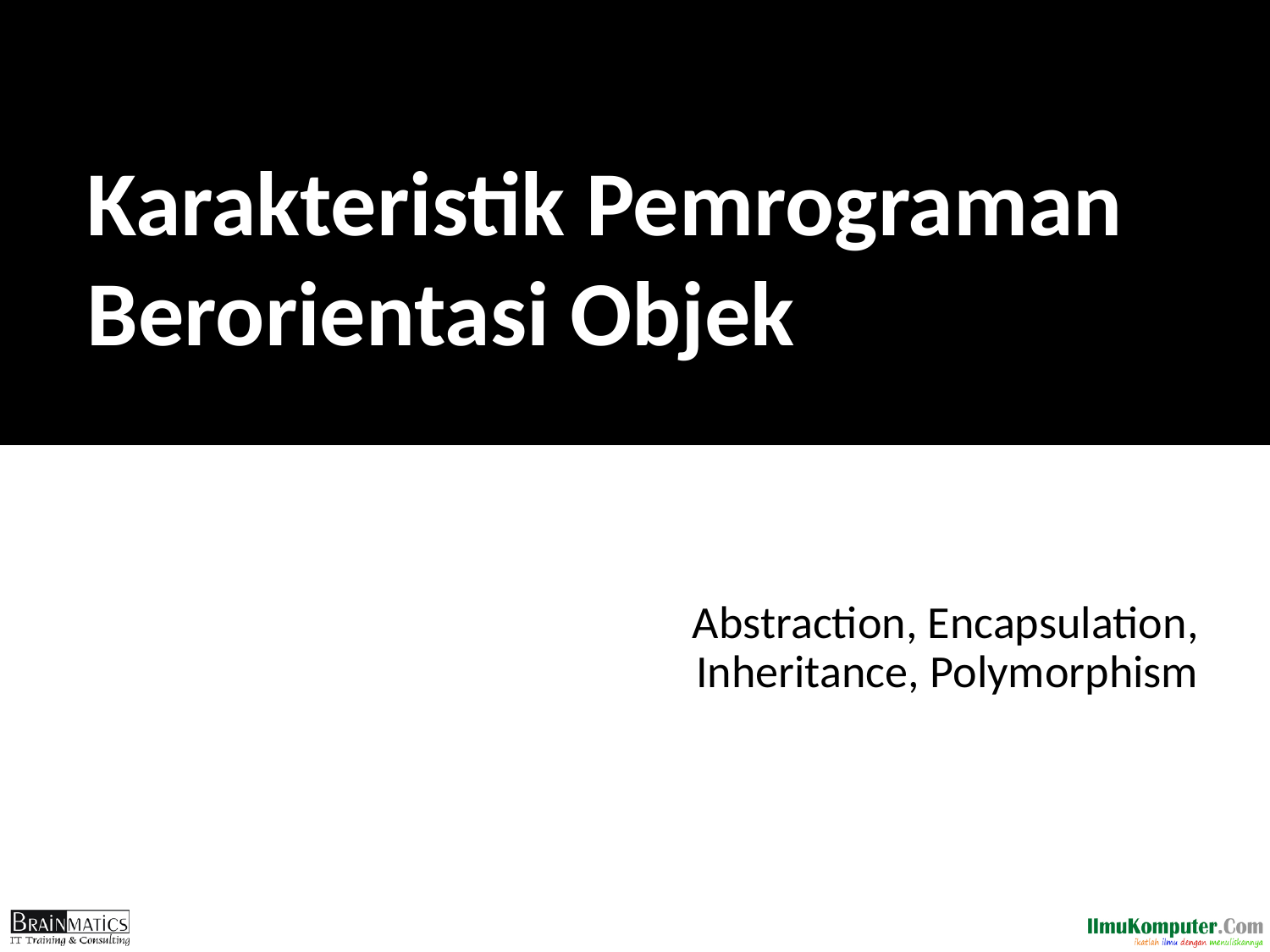

# Karakteristik Pemrograman Berorientasi Objek
Abstraction, Encapsulation, Inheritance, Polymorphism